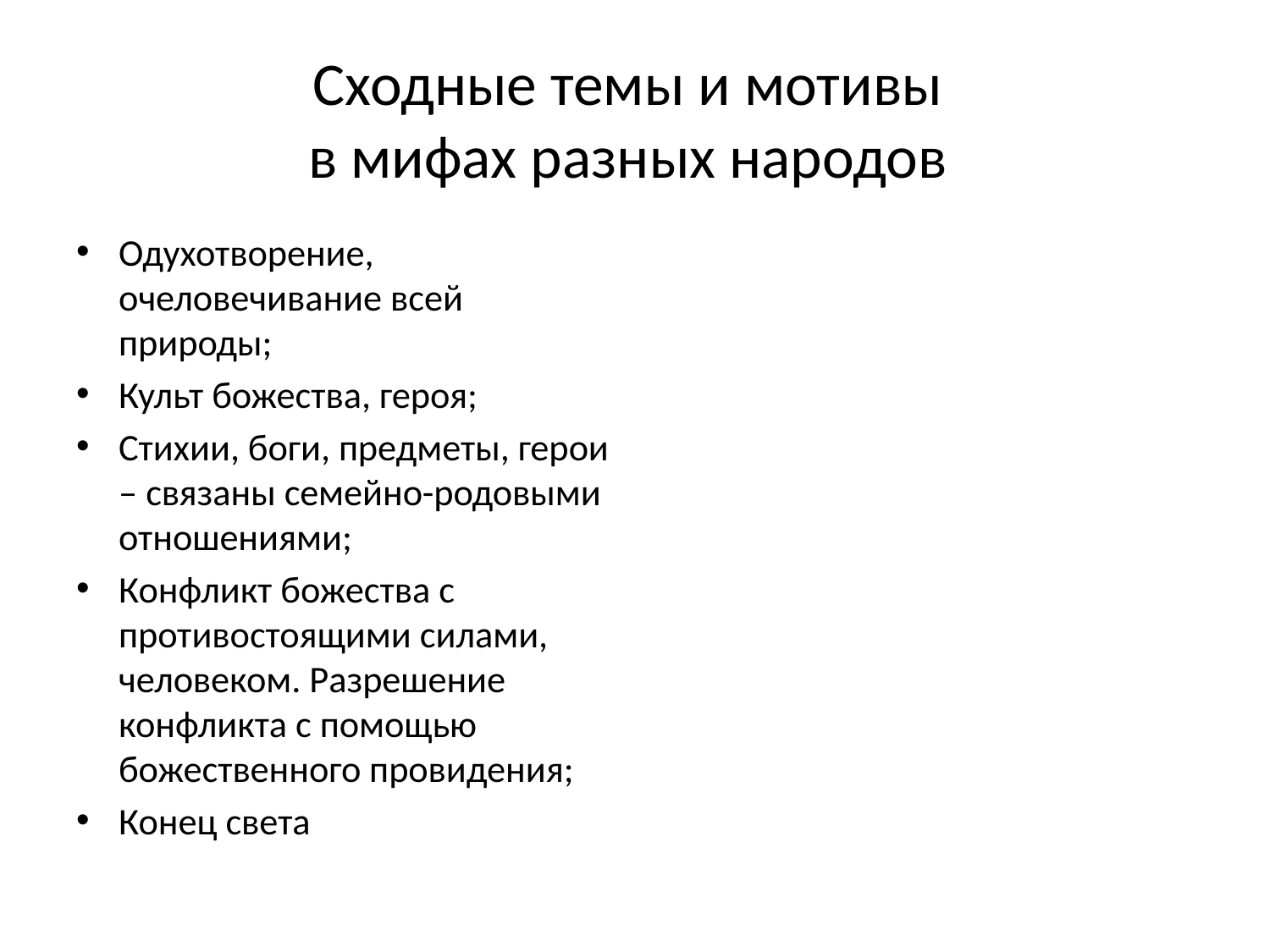

# Сходные темы и мотивы в мифах разных народов
Одухотворение, очеловечивание всей природы;
Культ божества, героя;
Стихии, боги, предметы, герои – связаны семейно-родовыми отношениями;
Конфликт божества с противостоящими силами, человеком. Разрешение конфликта с помощью божественного провидения;
Конец света